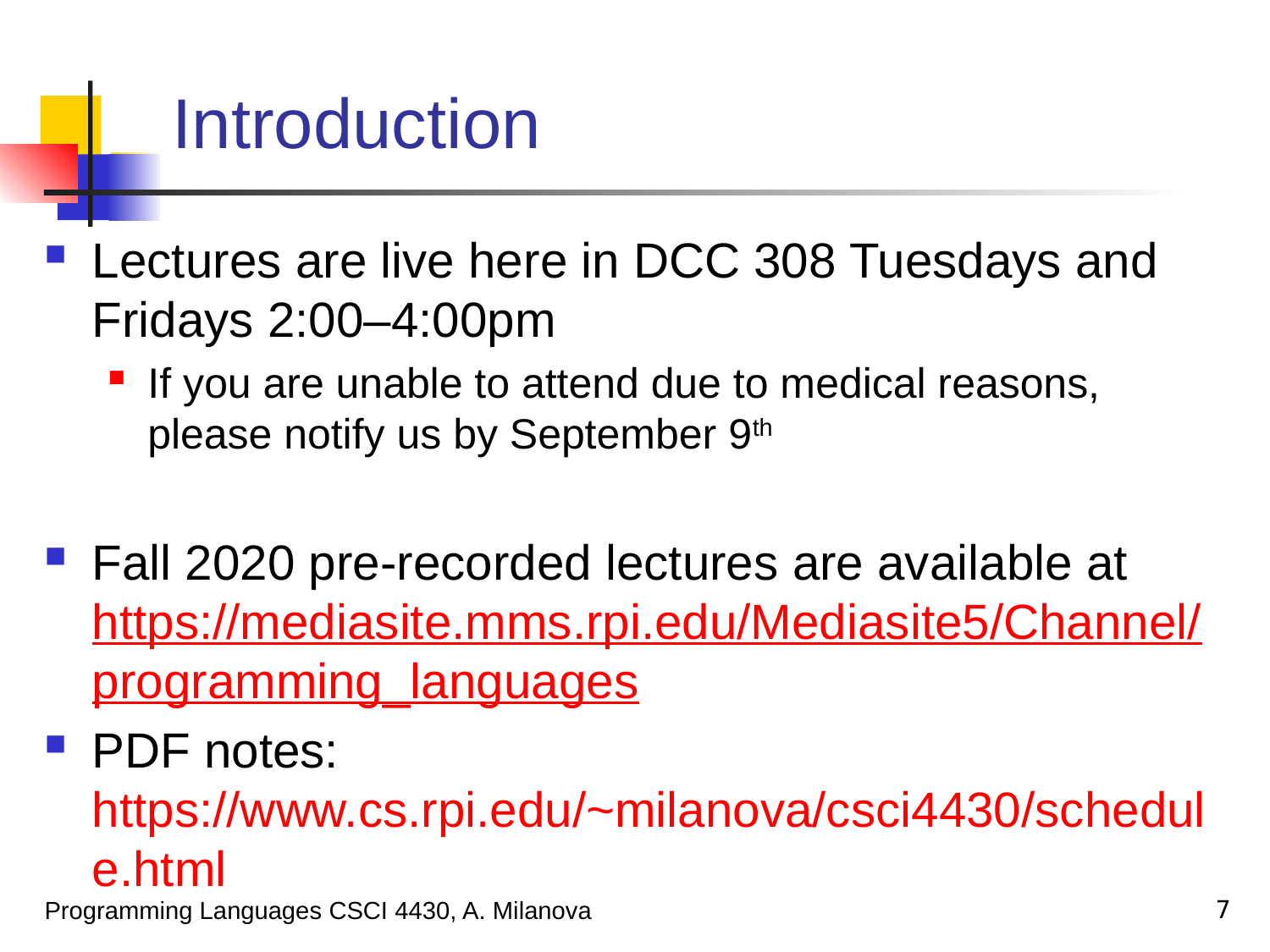

# Introduction
Lectures are live here in DCC 308 Tuesdays and Fridays 2:00–4:00pm
If you are unable to attend due to medical reasons, please notify us by September 9th

Fall 2020 pre-recorded lectures are available at https://mediasite.mms.rpi.edu/Mediasite5/Channel/
programming_languages
PDF notes: https://www.cs.rpi.edu/~milanova/csci4430/schedule.html

7
Programming Languages CSCI 4430, A. Milanova